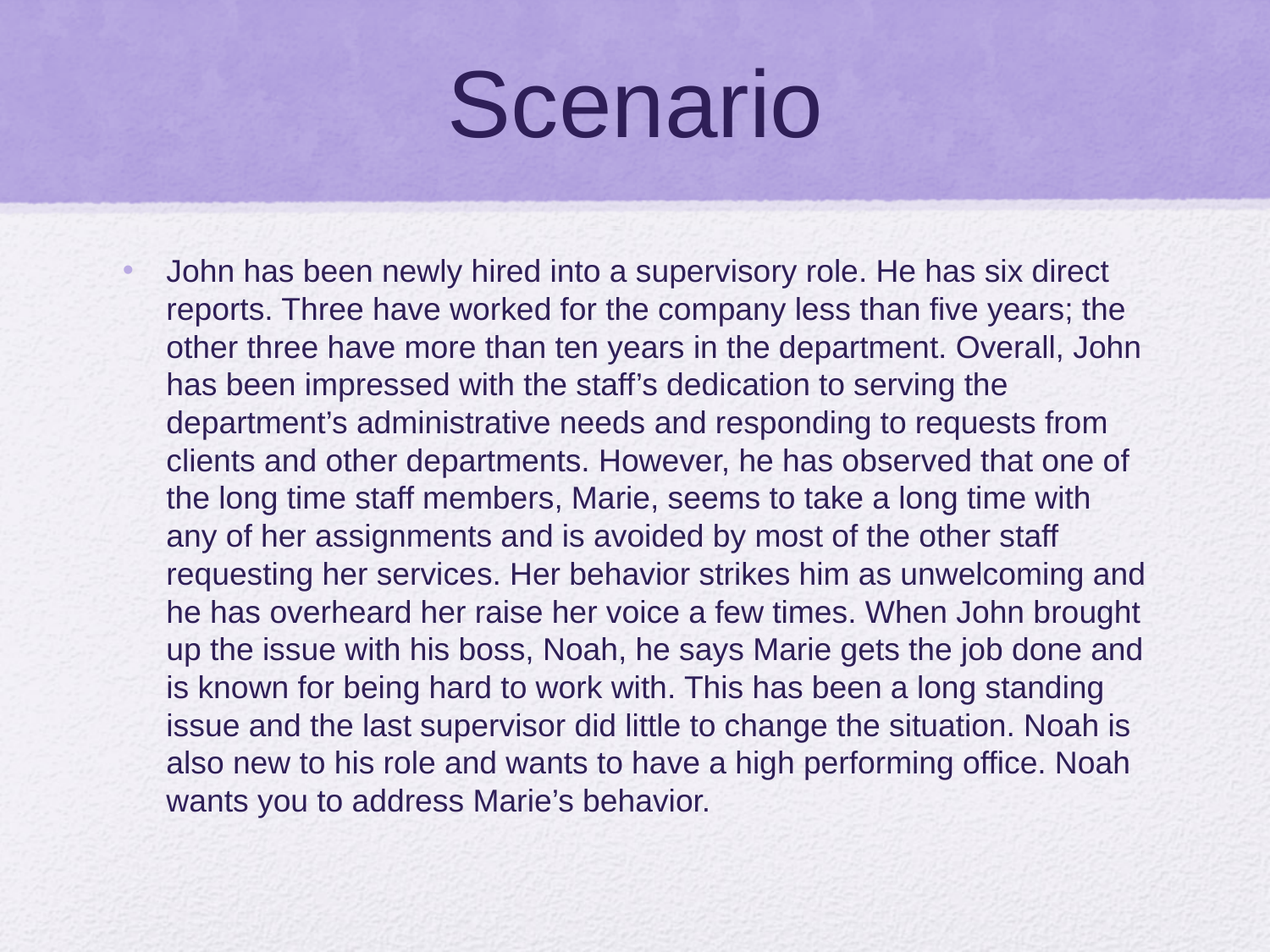

# Scenario
John has been newly hired into a supervisory role. He has six direct reports. Three have worked for the company less than five years; the other three have more than ten years in the department. Overall, John has been impressed with the staff’s dedication to serving the department’s administrative needs and responding to requests from clients and other departments. However, he has observed that one of the long time staff members, Marie, seems to take a long time with any of her assignments and is avoided by most of the other staff requesting her services. Her behavior strikes him as unwelcoming and he has overheard her raise her voice a few times. When John brought up the issue with his boss, Noah, he says Marie gets the job done and is known for being hard to work with. This has been a long standing issue and the last supervisor did little to change the situation. Noah is also new to his role and wants to have a high performing office. Noah wants you to address Marie’s behavior.